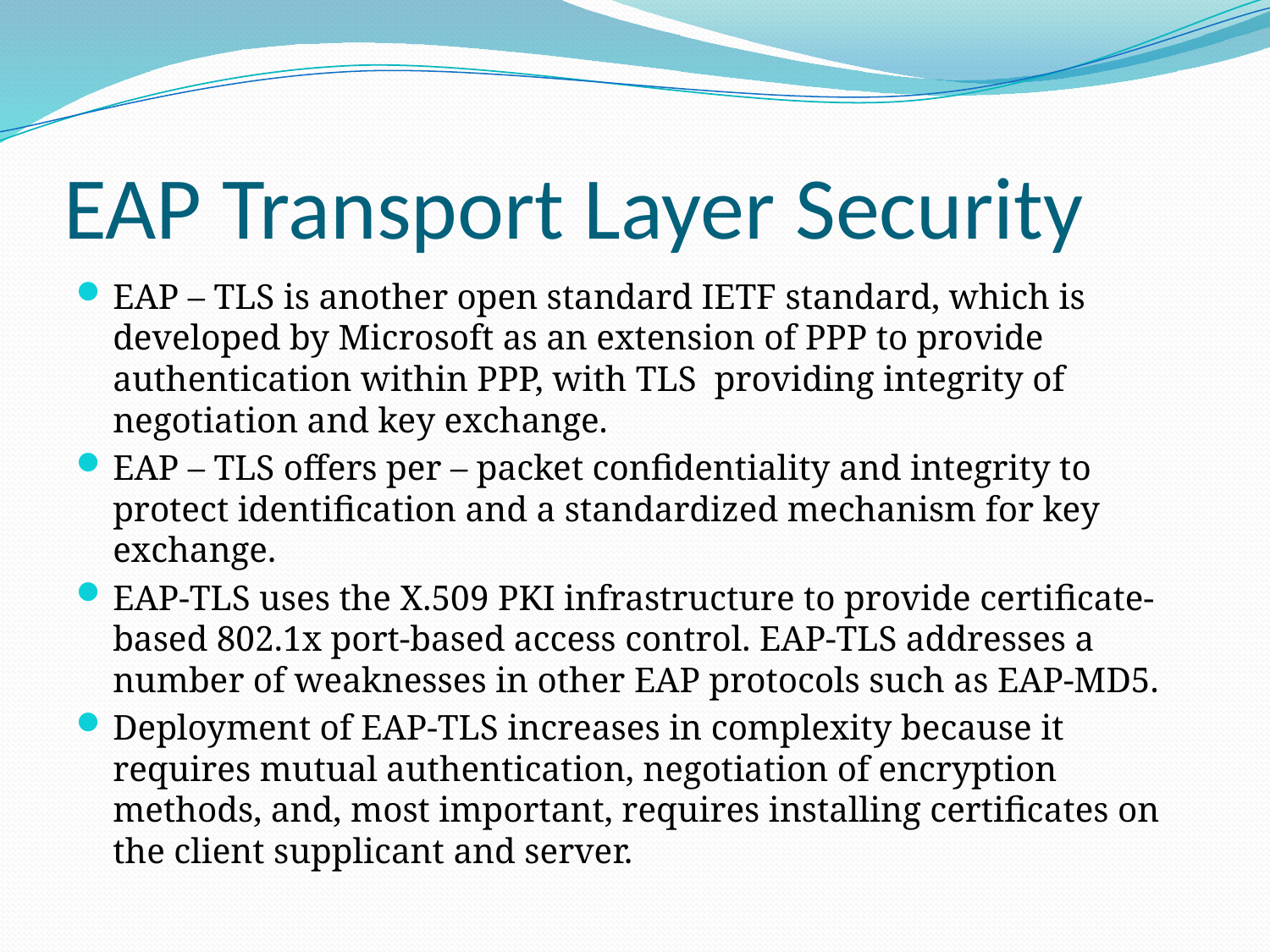

# EAP Transport Layer Security
EAP – TLS is another open standard IETF standard, which is developed by Microsoft as an extension of PPP to provide authentication within PPP, with TLS  providing integrity of negotiation and key exchange.
EAP – TLS offers per – packet confidentiality and integrity to protect identification and a standardized mechanism for key exchange.
EAP-TLS uses the X.509 PKI infrastructure to provide certificate-based 802.1x port-based access control. EAP-TLS addresses a number of weaknesses in other EAP protocols such as EAP-MD5.
Deployment of EAP-TLS increases in complexity because it requires mutual authentication, negotiation of encryption methods, and, most important, requires installing certificates on the client supplicant and server.